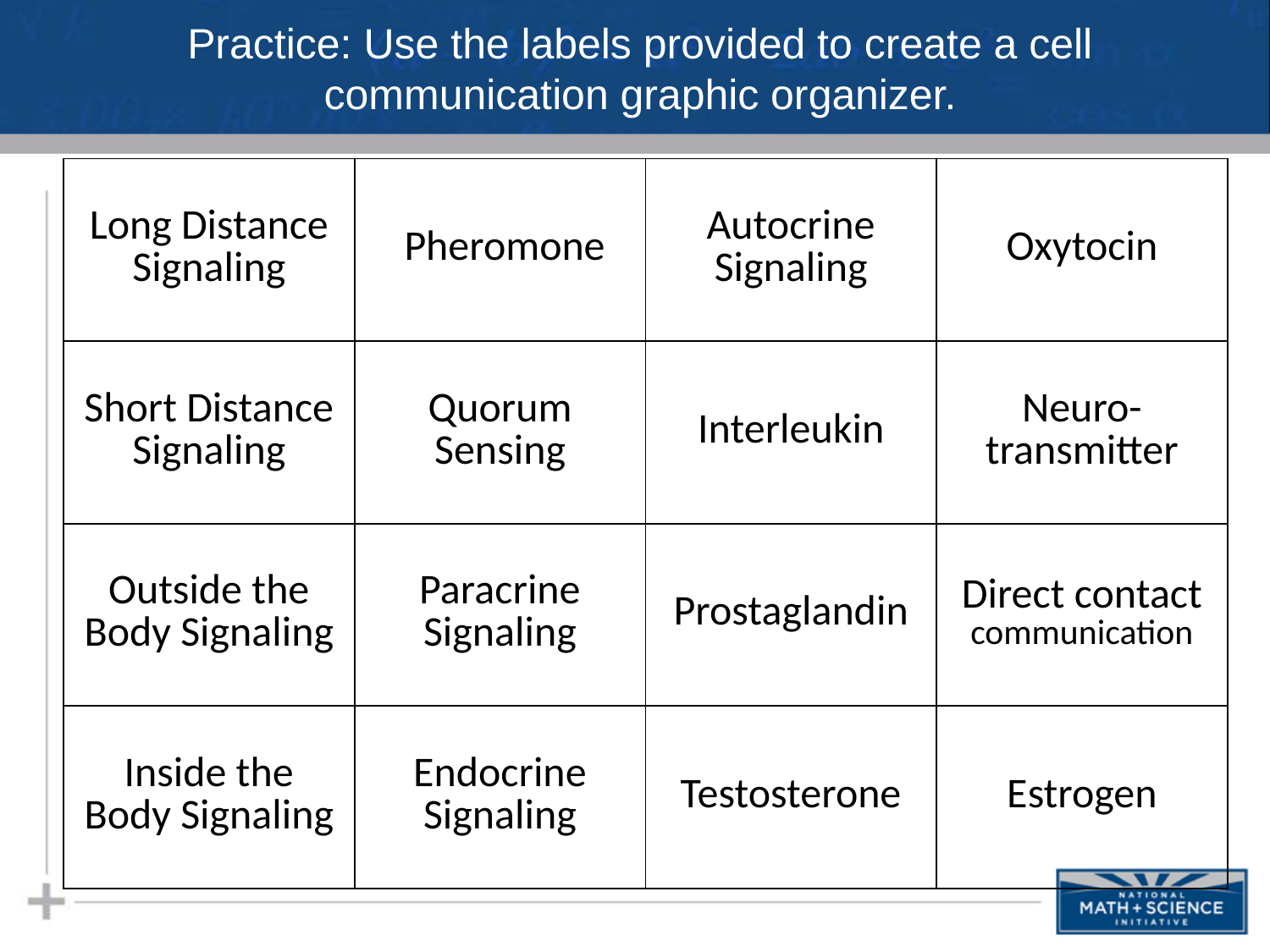

Practice: Use the labels provided to create a cell communication graphic organizer.
| Long Distance Signaling | Pheromone | Autocrine Signaling | Oxytocin |
| --- | --- | --- | --- |
| Short Distance Signaling | Quorum Sensing | Interleukin | Neuro- transmitter |
| Outside the Body Signaling | Paracrine Signaling | Prostaglandin | Direct contact communication |
| Inside the Body Signaling | Endocrine Signaling | Testosterone | Estrogen |
|  |  |  |  |
| --- | --- | --- | --- |
|  |  |  |  |
|  |  |  |  |